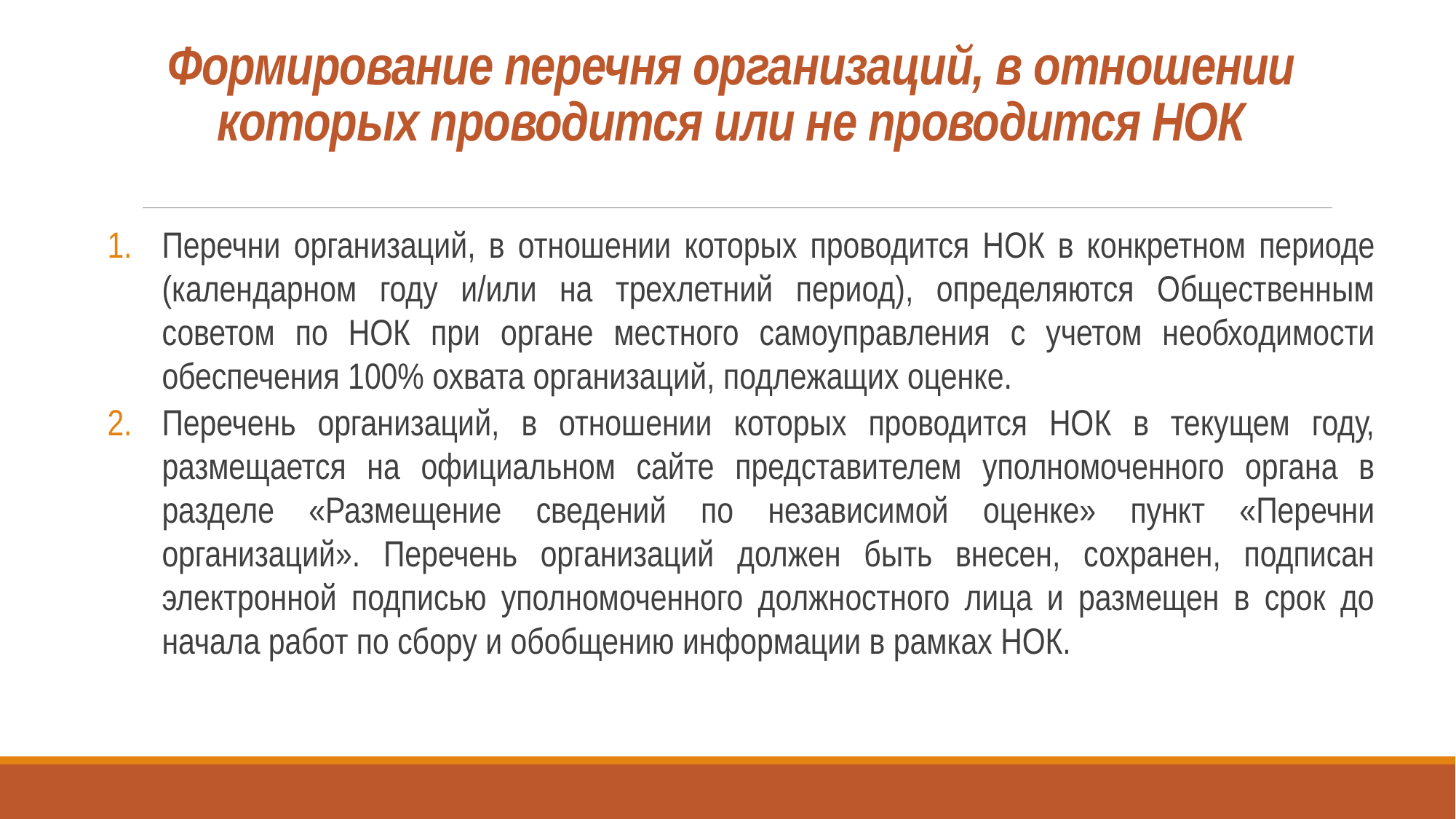

# Формирование перечня организаций, в отношении которых проводится или не проводится НОК
Перечни организаций, в отношении которых проводится НОК в конкретном периоде (календарном году и/или на трехлетний период), определяются Общественным советом по НОК при органе местного самоуправления с учетом необходимости обеспечения 100% охвата организаций, подлежащих оценке.
Перечень организаций, в отношении которых проводится НОК в текущем году, размещается на официальном сайте представителем уполномоченного органа в разделе «Размещение сведений по независимой оценке» пункт «Перечни организаций». Перечень организаций должен быть внесен, сохранен, подписан электронной подписью уполномоченного должностного лица и размещен в срок до начала работ по сбору и обобщению информации в рамках НОК.